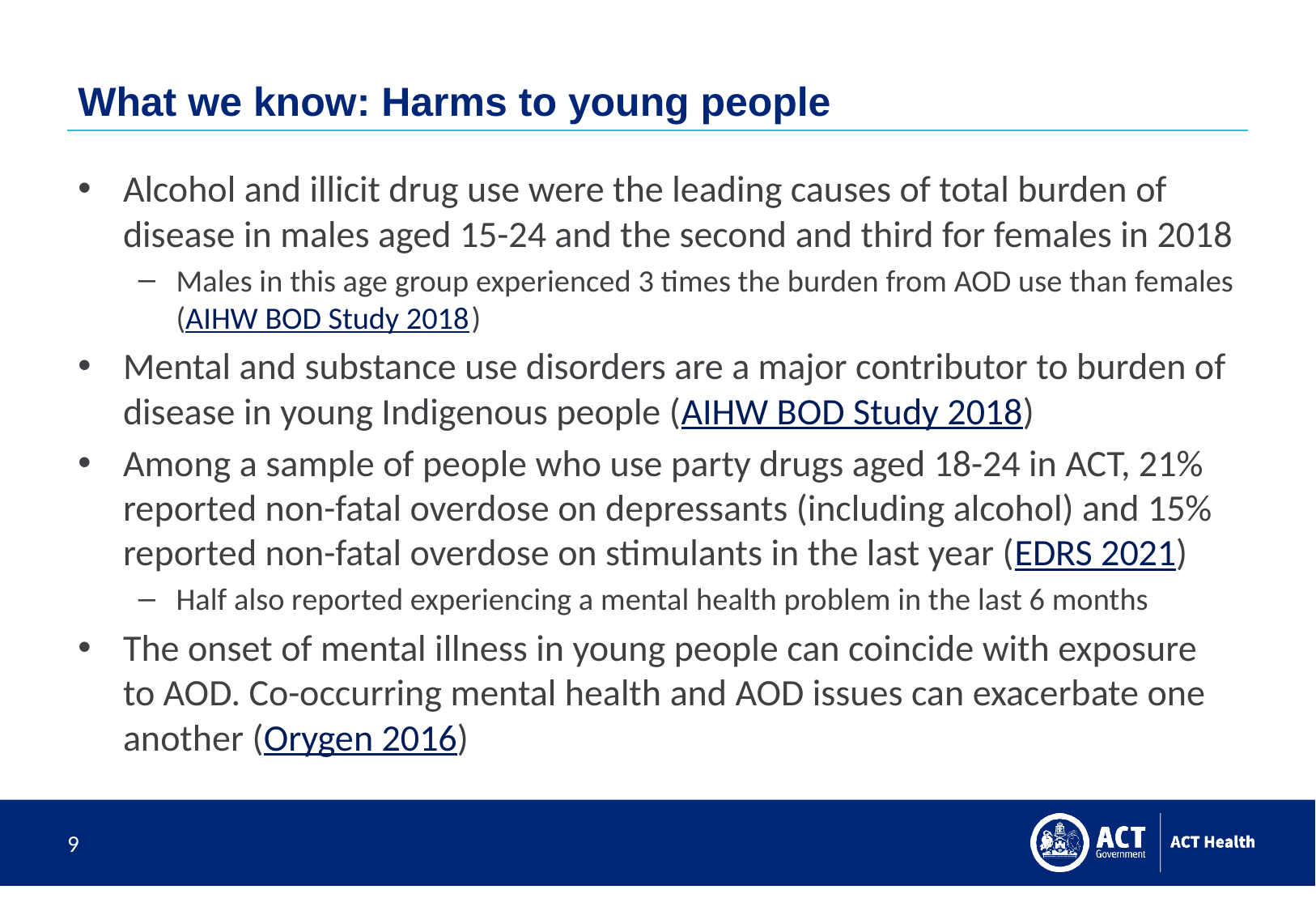

# What we know: Harms to young people
Alcohol and illicit drug use were the leading causes of total burden of disease in males aged 15-24 and the second and third for females in 2018
Males in this age group experienced 3 times the burden from AOD use than females (AIHW BOD Study 2018)
Mental and substance use disorders are a major contributor to burden of disease in young Indigenous people (AIHW BOD Study 2018)
Among a sample of people who use party drugs aged 18-24 in ACT, 21% reported non-fatal overdose on depressants (including alcohol) and 15% reported non-fatal overdose on stimulants in the last year (EDRS 2021)
Half also reported experiencing a mental health problem in the last 6 months
The onset of mental illness in young people can coincide with exposure to AOD. Co-occurring mental health and AOD issues can exacerbate one another (Orygen 2016)
9